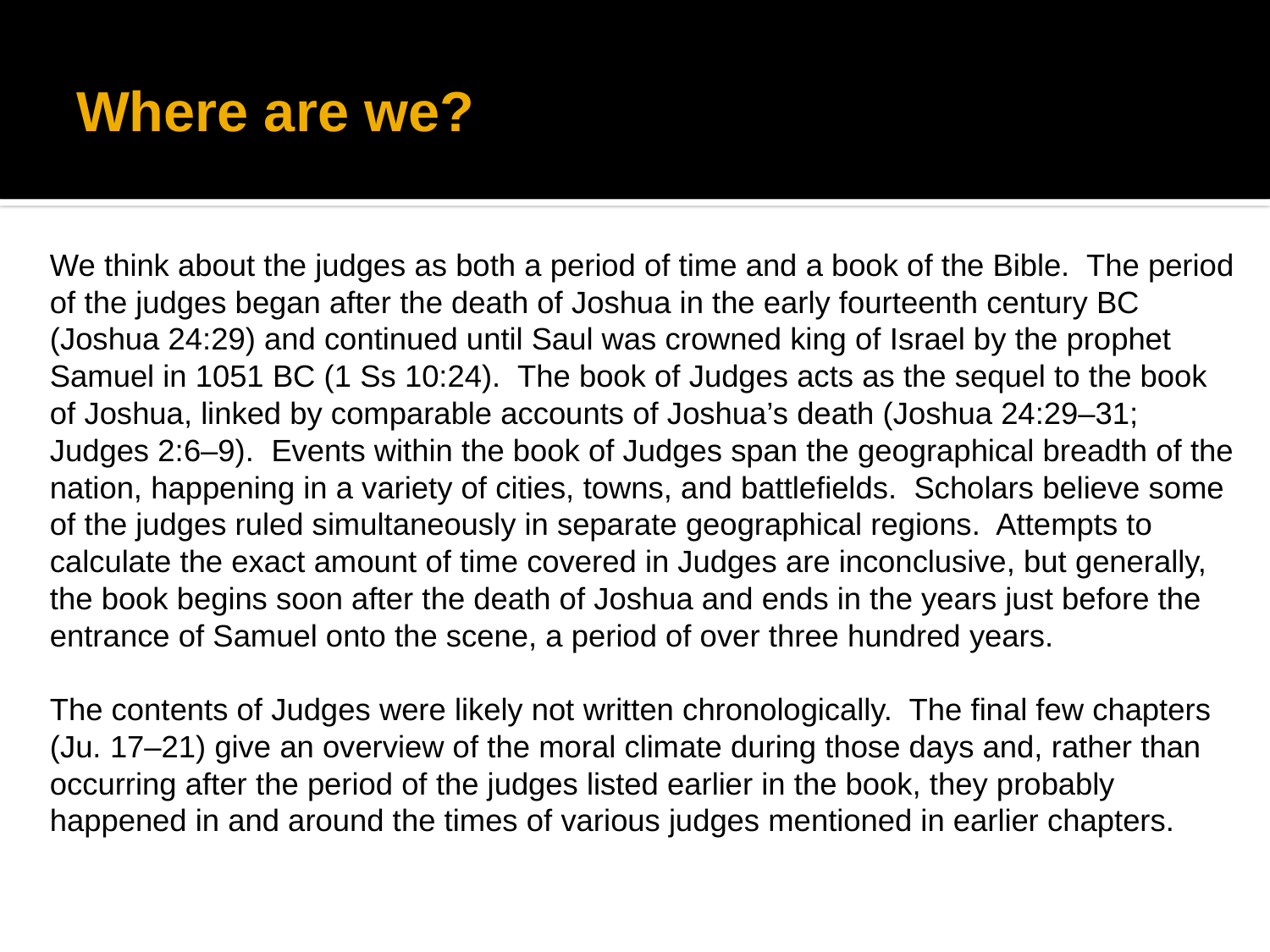

# Where are we?
We think about the judges as both a period of time and a book of the Bible.  The period of the judges began after the death of Joshua in the early fourteenth century BC (Joshua 24:29) and continued until Saul was crowned king of Israel by the prophet Samuel in 1051 BC (1 Ss 10:24).  The book of Judges acts as the sequel to the book of Joshua, linked by comparable accounts of Joshua’s death (Joshua 24:29–31; Judges 2:6–9).  Events within the book of Judges span the geographical breadth of the nation, happening in a variety of cities, towns, and battlefields.  Scholars believe some of the judges ruled simultaneously in separate geographical regions.  Attempts to calculate the exact amount of time covered in Judges are inconclusive, but generally, the book begins soon after the death of Joshua and ends in the years just before the entrance of Samuel onto the scene, a period of over three hundred years.

The contents of Judges were likely not written chronologically.  The final few chapters (Ju. 17–21) give an overview of the moral climate during those days and, rather than occurring after the period of the judges listed earlier in the book, they probably happened in and around the times of various judges mentioned in earlier chapters.